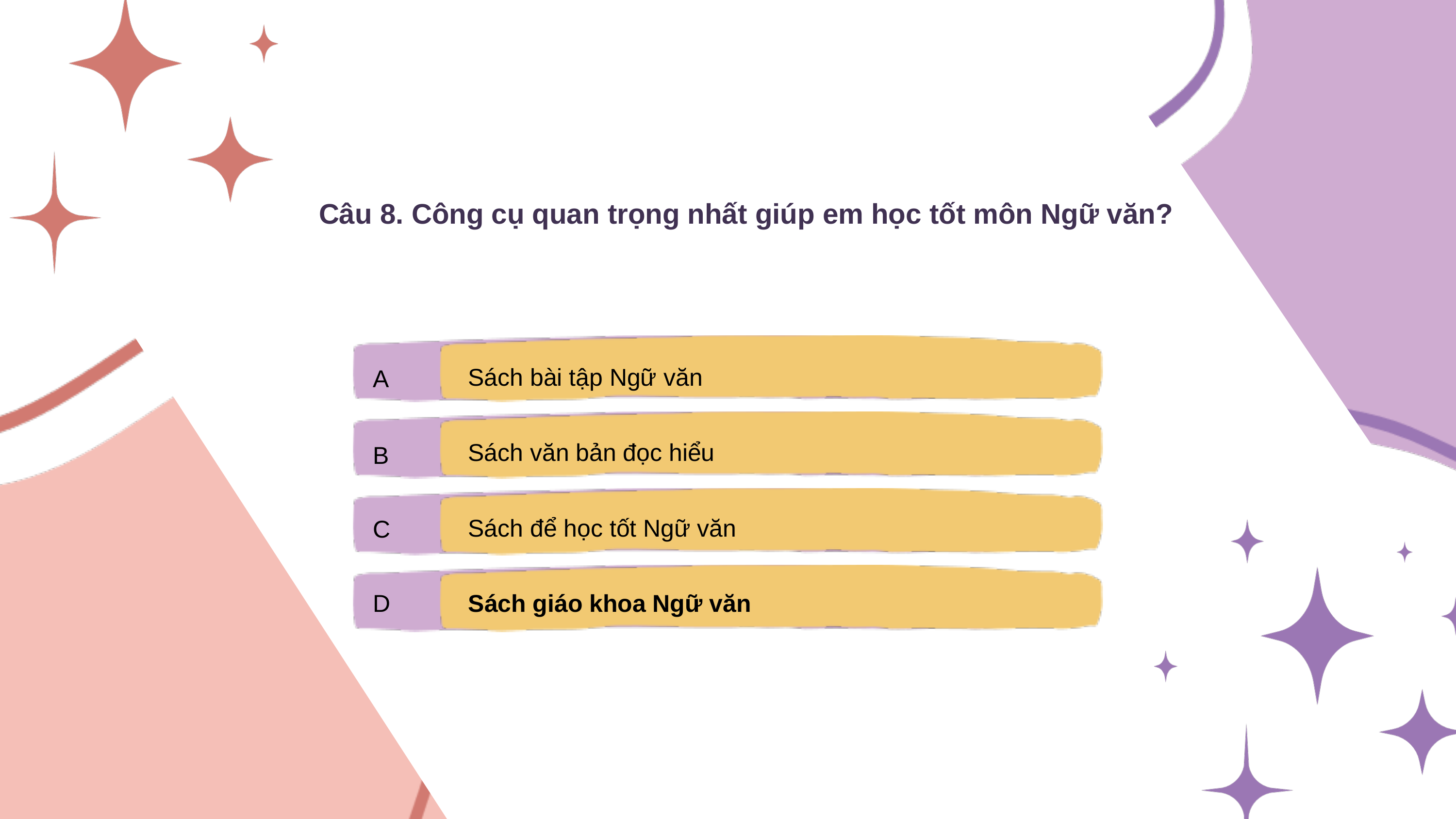

Câu 8. Công cụ quan trọng nhất giúp em học tốt môn Ngữ văn?

Sách bài tập Ngữ văn
A

Sách văn bản đọc hiểu
B

Sách để học tốt Ngữ văn
C

D
Sách giáo khoa Ngữ văn